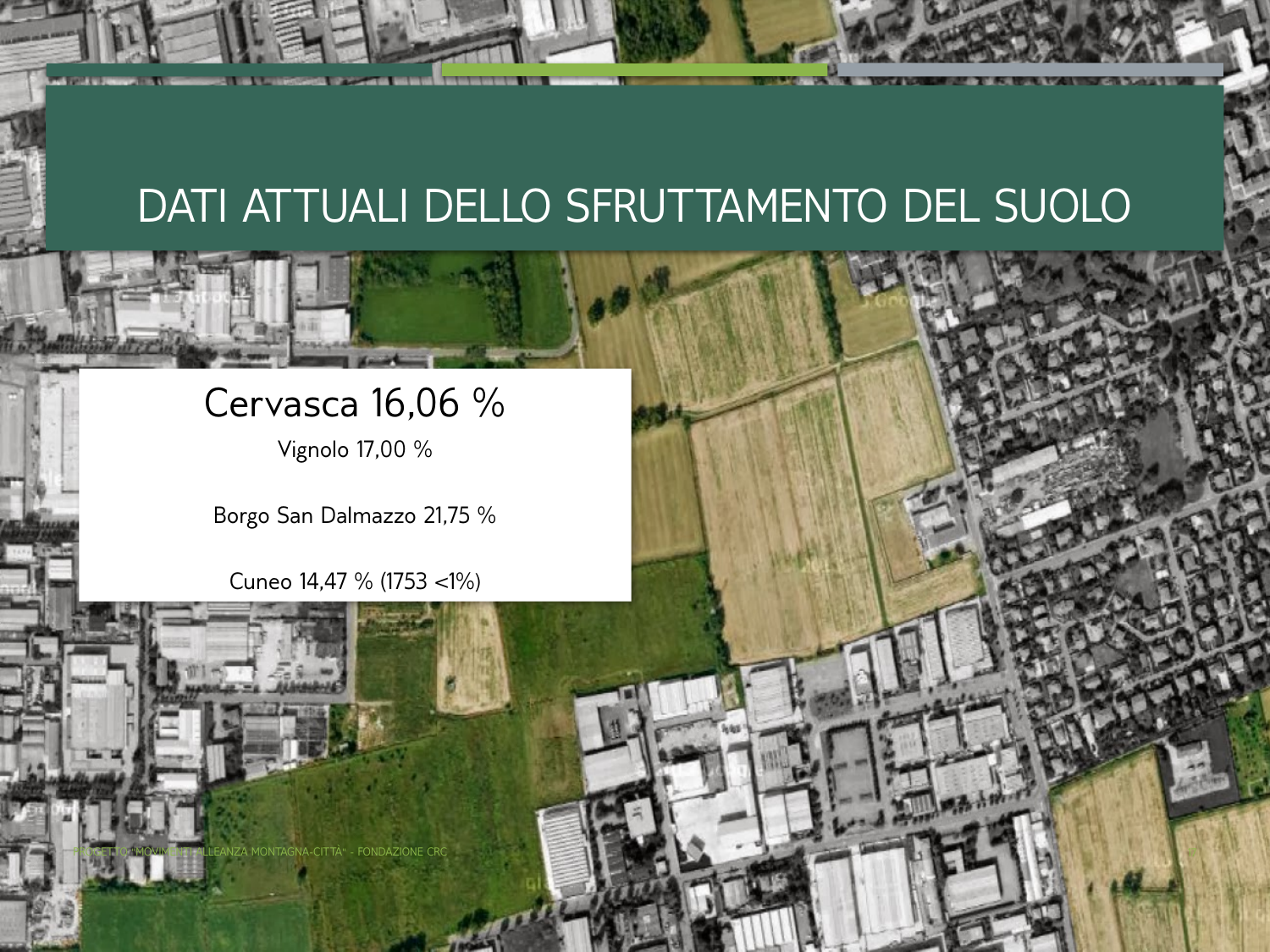

# DATI attuali DELLO SFRUTTAMENTO DEL SUOLO
Cervasca 16,06 %
Vignolo 17,00 %
Borgo San Dalmazzo 21,75 %
Cuneo 14,47 % (1753 <1%)
Progetto "Movimenti alleanza montagna-città" - Fondazione CRC
17